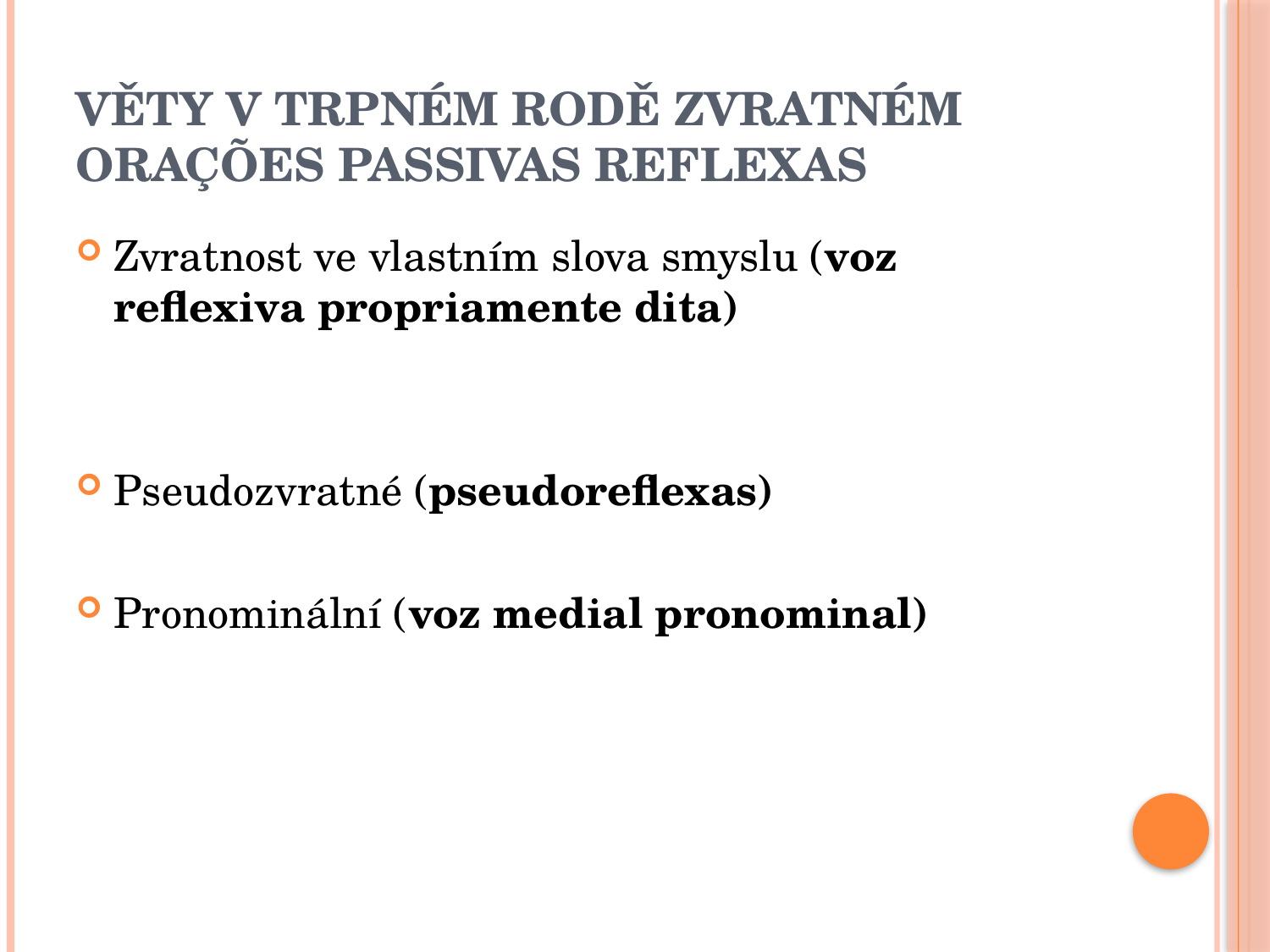

# věty v trpném rodě zvratném orações passivas reflexas
Zvratnost ve vlastním slova smyslu (voz reflexiva propriamente dita)

Pseudozvratné (pseudoreflexas)

Pronominální (voz medial pronominal)